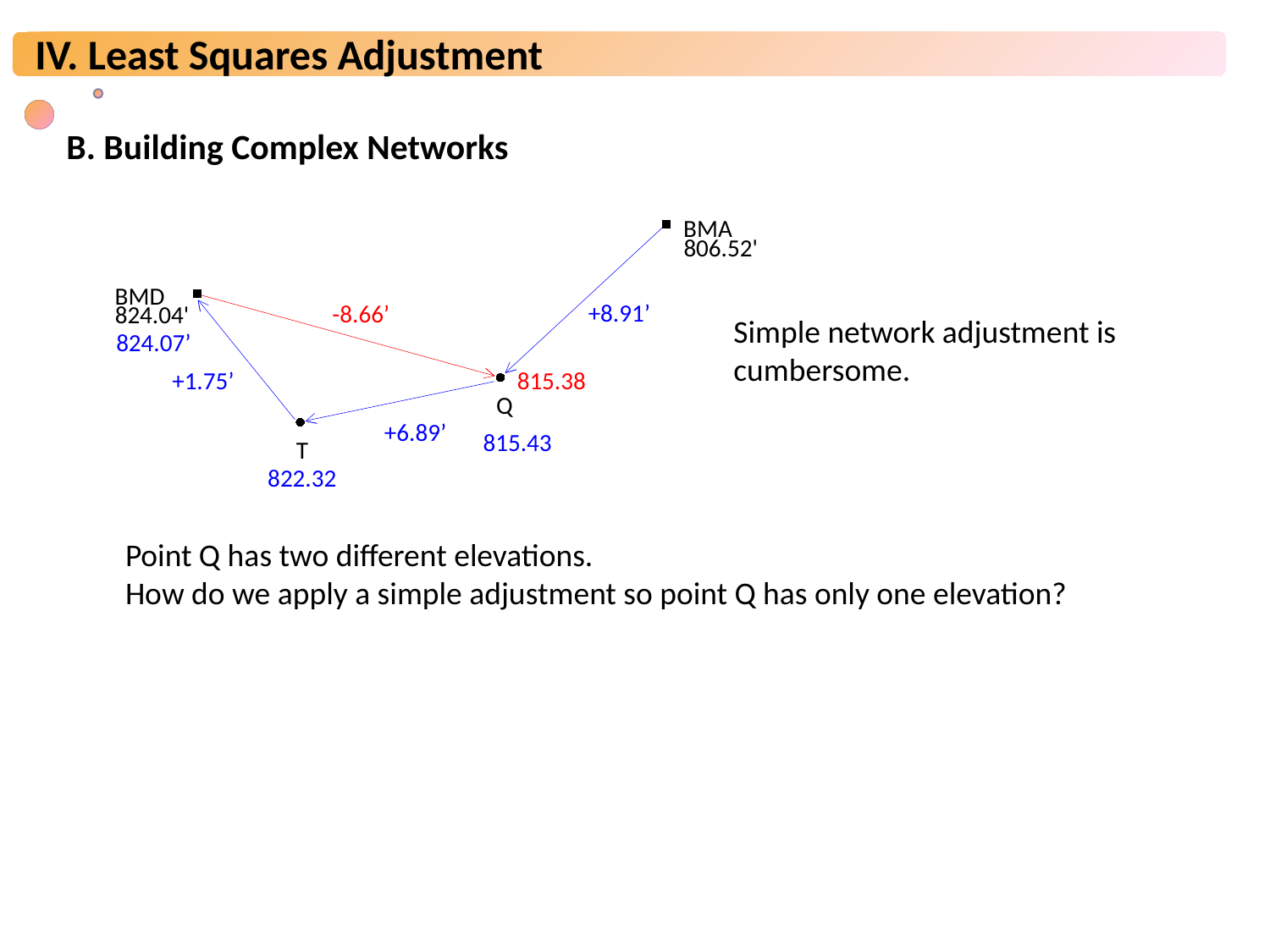

B. Building Complex Networks
BMA

806.52'
BMD

824.04'

+1.75’

Q

T
+8.91’
+6.89’

-8.66’

Simple network adjustment is cumbersome.
824.07’
815.38
815.43
822.32
Point Q has two different elevations.
How do we apply a simple adjustment so point Q has only one elevation?